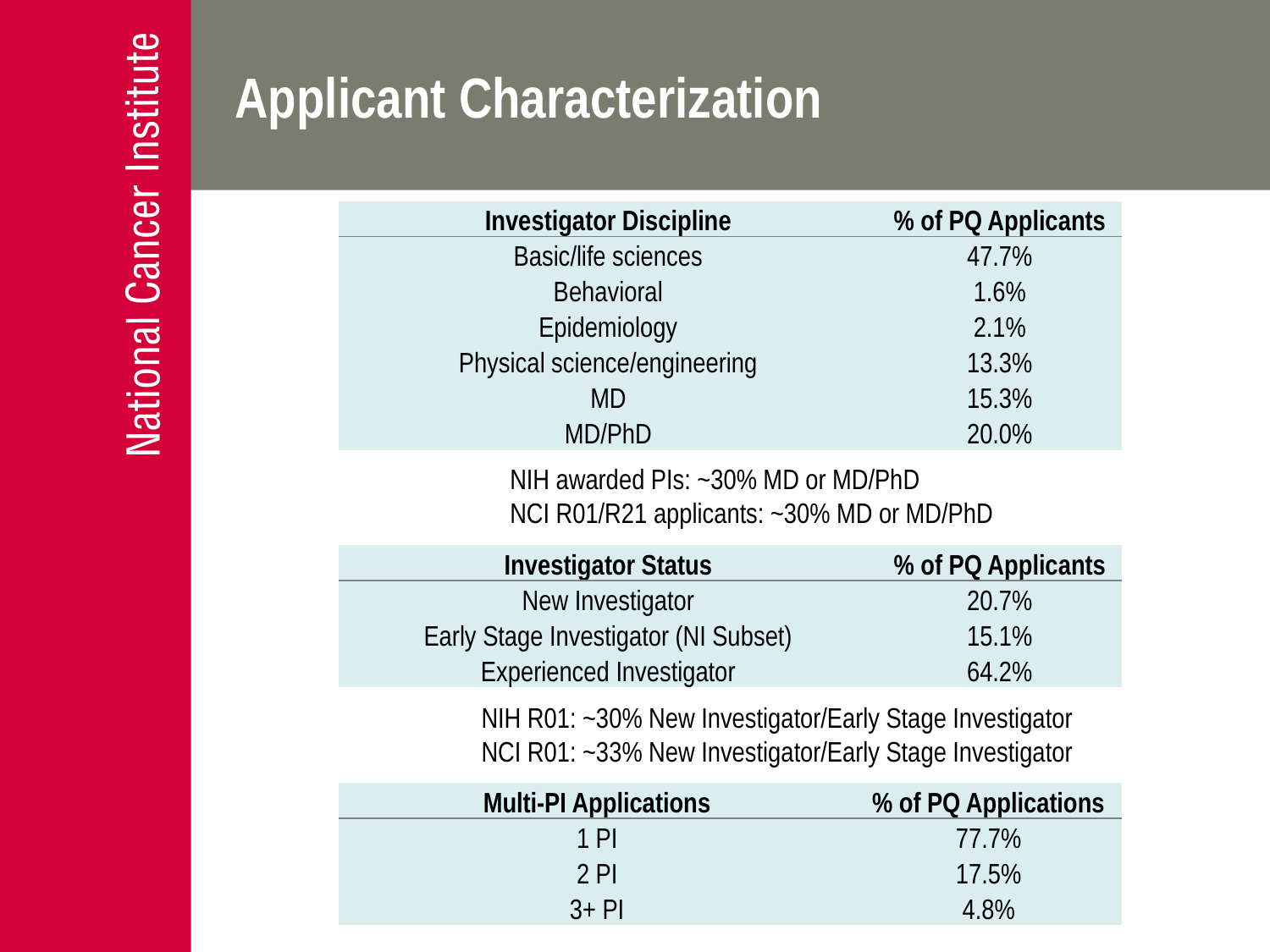

# Applicant Characterization
| Investigator Discipline | % of PQ Applicants |
| --- | --- |
| Basic/life sciences | 47.7% |
| Behavioral | 1.6% |
| Epidemiology | 2.1% |
| Physical science/engineering | 13.3% |
| MD | 15.3% |
| MD/PhD | 20.0% |
NIH awarded PIs: ~30% MD or MD/PhD
NCI R01/R21 applicants: ~30% MD or MD/PhD
| Investigator Status | % of PQ Applicants |
| --- | --- |
| New Investigator | 20.7% |
| Early Stage Investigator (NI Subset) | 15.1% |
| Experienced Investigator | 64.2% |
NIH R01: ~30% New Investigator/Early Stage Investigator
NCI R01: ~33% New Investigator/Early Stage Investigator
| Multi-PI Applications | % of PQ Applications |
| --- | --- |
| 1 PI | 77.7% |
| 2 PI | 17.5% |
| 3+ PI | 4.8% |